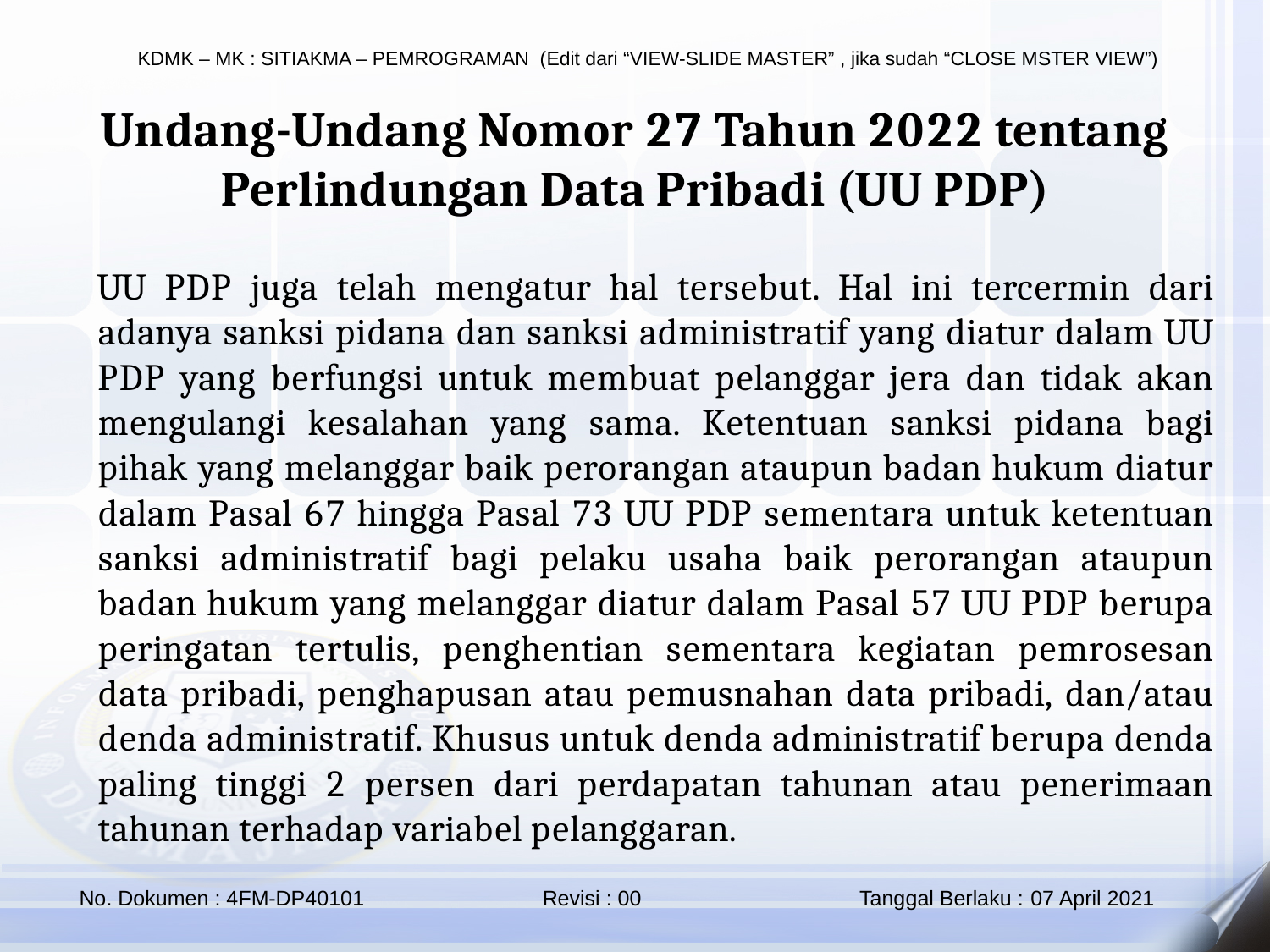

Undang-Undang Nomor 27 Tahun 2022 tentang Perlindungan Data Pribadi (UU PDP)
UU PDP juga telah mengatur hal tersebut. Hal ini tercermin dari adanya sanksi pidana dan sanksi administratif yang diatur dalam UU PDP yang berfungsi untuk membuat pelanggar jera dan tidak akan mengulangi kesalahan yang sama. Ketentuan sanksi pidana bagi pihak yang melanggar baik perorangan ataupun badan hukum diatur dalam Pasal 67 hingga Pasal 73 UU PDP sementara untuk ketentuan sanksi administratif bagi pelaku usaha baik perorangan ataupun badan hukum yang melanggar diatur dalam Pasal 57 UU PDP berupa peringatan tertulis, penghentian sementara kegiatan pemrosesan data pribadi, penghapusan atau pemusnahan data pribadi, dan/atau denda administratif. Khusus untuk denda administratif berupa denda paling tinggi 2 persen dari perdapatan tahunan atau penerimaan tahunan terhadap variabel pelanggaran.